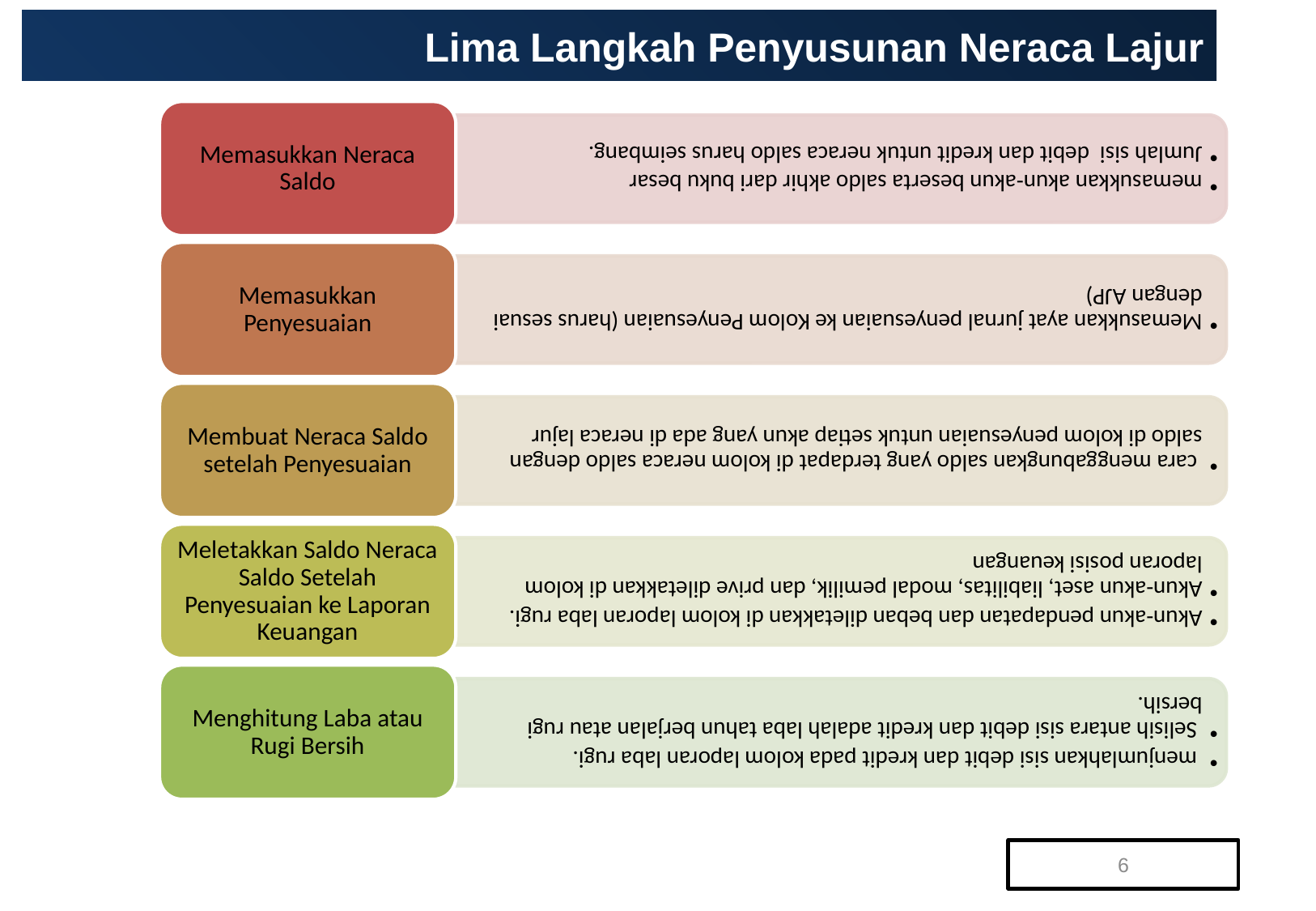

# Lima Langkah Penyusunan Neraca Lajur
memasukkan akun-akun beserta saldo akhir dari buku besar
Jumlah sisi  debit dan kredit untuk neraca saldo harus seimbang.
Memasukkan Neraca Saldo
Memasukkan ayat jurnal penyesuaian ke Kolom Penyesuaian (harus sesuai dengan AJP)
Memasukkan Penyesuaian
 cara menggabungkan saldo yang terdapat di kolom neraca saldo dengan saldo di kolom penyesuaian untuk setiap akun yang ada di neraca lajur
Membuat Neraca Saldo setelah Penyesuaian
Akun-akun pendapatan dan beban diletakkan di kolom laporan laba rugi.
Akun-akun aset, liabilitas, modal pemilik, dan prive diletakkan di kolom laporan posisi keuangan
Meletakkan Saldo Neraca Saldo Setelah Penyesuaian ke Laporan Keuangan
 menjumlahkan sisi debit dan kredit pada kolom laporan laba rugi.
 Selisih antara sisi debit dan kredit adalah laba tahun berjalan atau rugi bersih.
Menghitung Laba atau Rugi Bersih
6